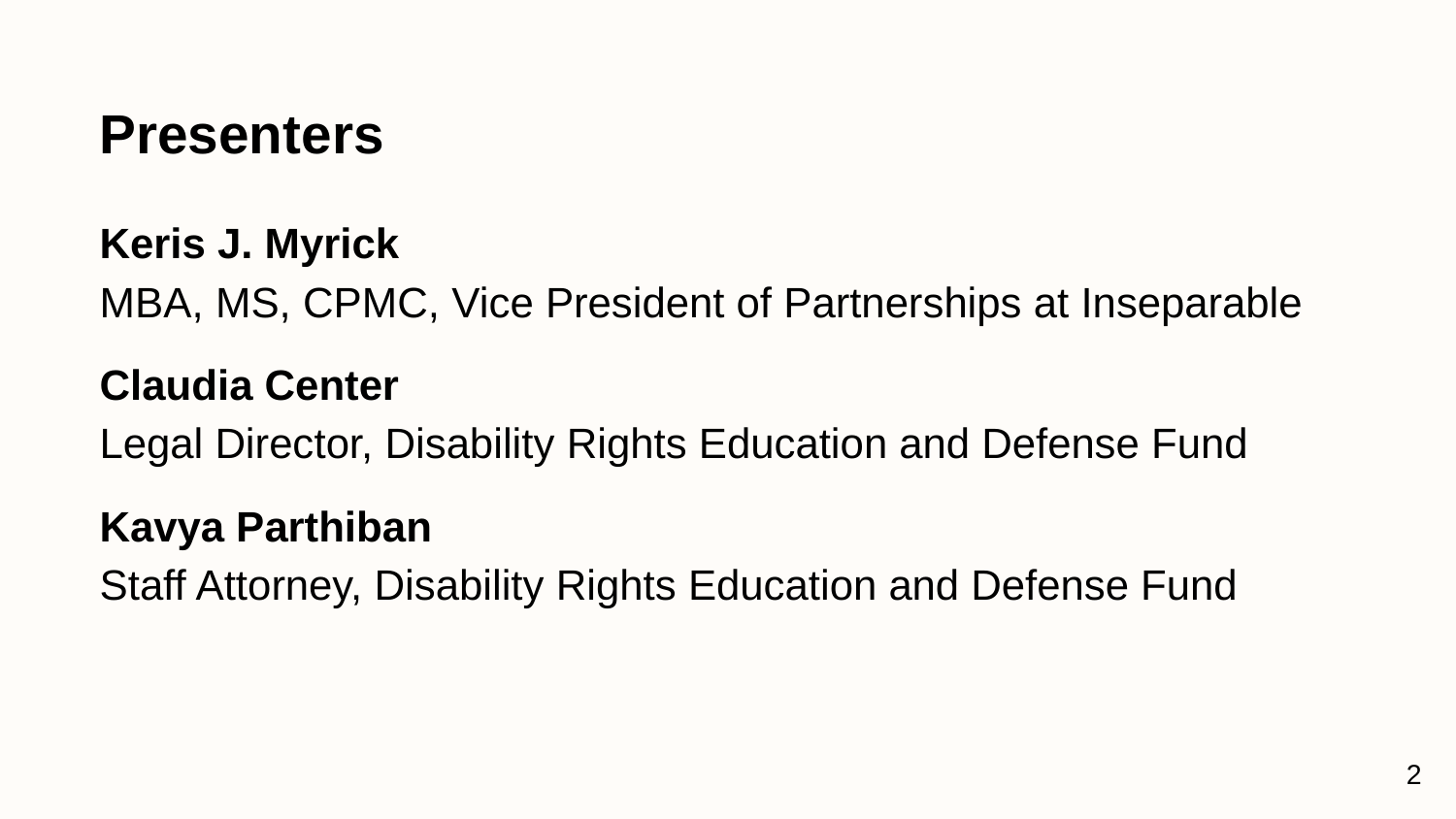

# Presenters
Keris J. Myrick
MBA, MS, CPMC, Vice President of Partnerships at Inseparable
Claudia Center
Legal Director, Disability Rights Education and Defense Fund
Kavya Parthiban
Staff Attorney, Disability Rights Education and Defense Fund
2